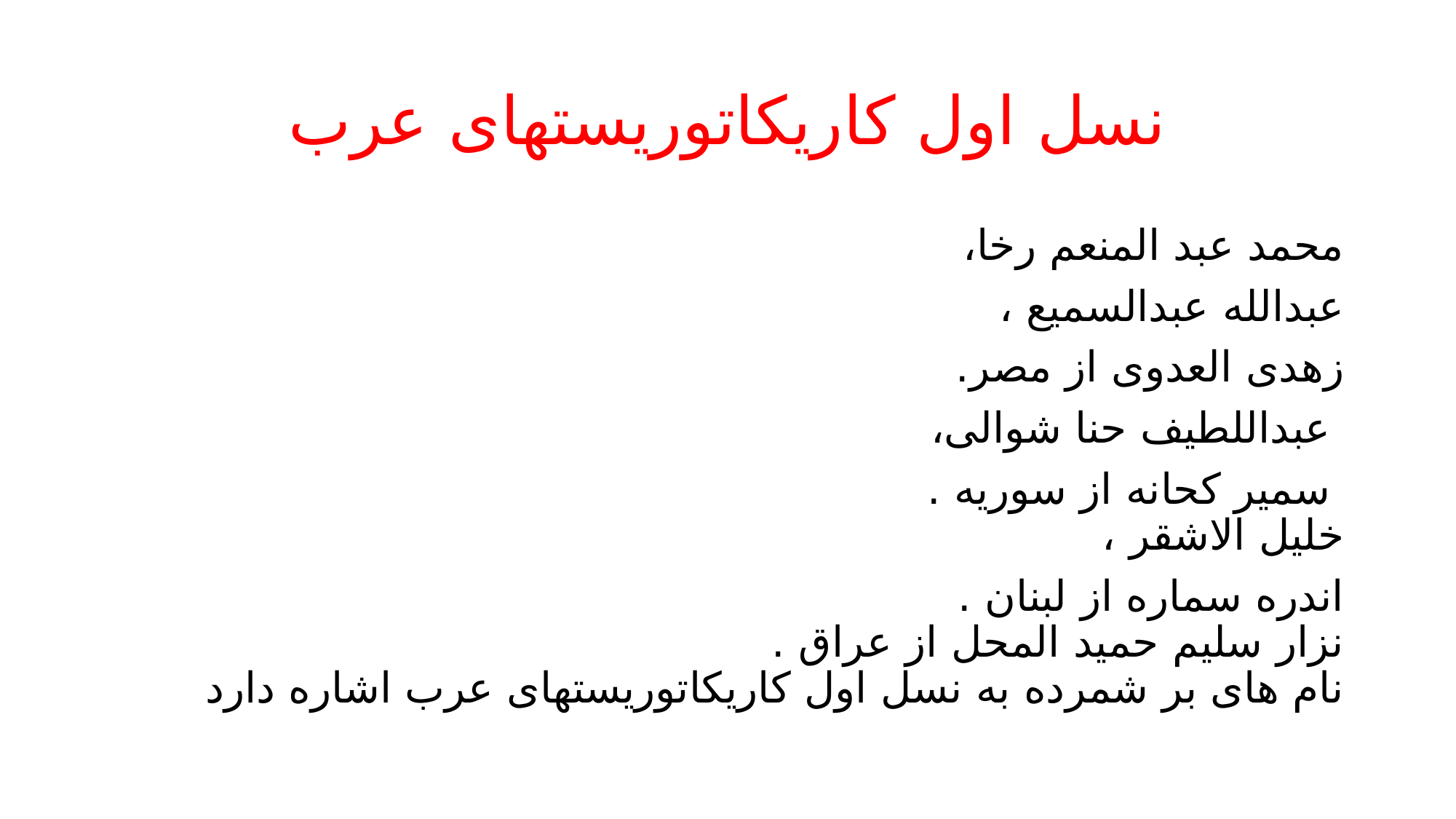

# نسل اول کاریکاتوریستهای عرب
محمد عبد المنعم رخا،
عبدالله عبدالسمیع ،
زهدی العدوی از مصر.
 عبداللطيف حنا شوالی،
 سمیر کحانه از سوریه .
خليل الاشقر ،
اندره سماره از لبنان .
نزار سلیم حمید المحل از عراق .
نام های بر شمرده به نسل اول کاریکاتوریستهای عرب اشاره دارد